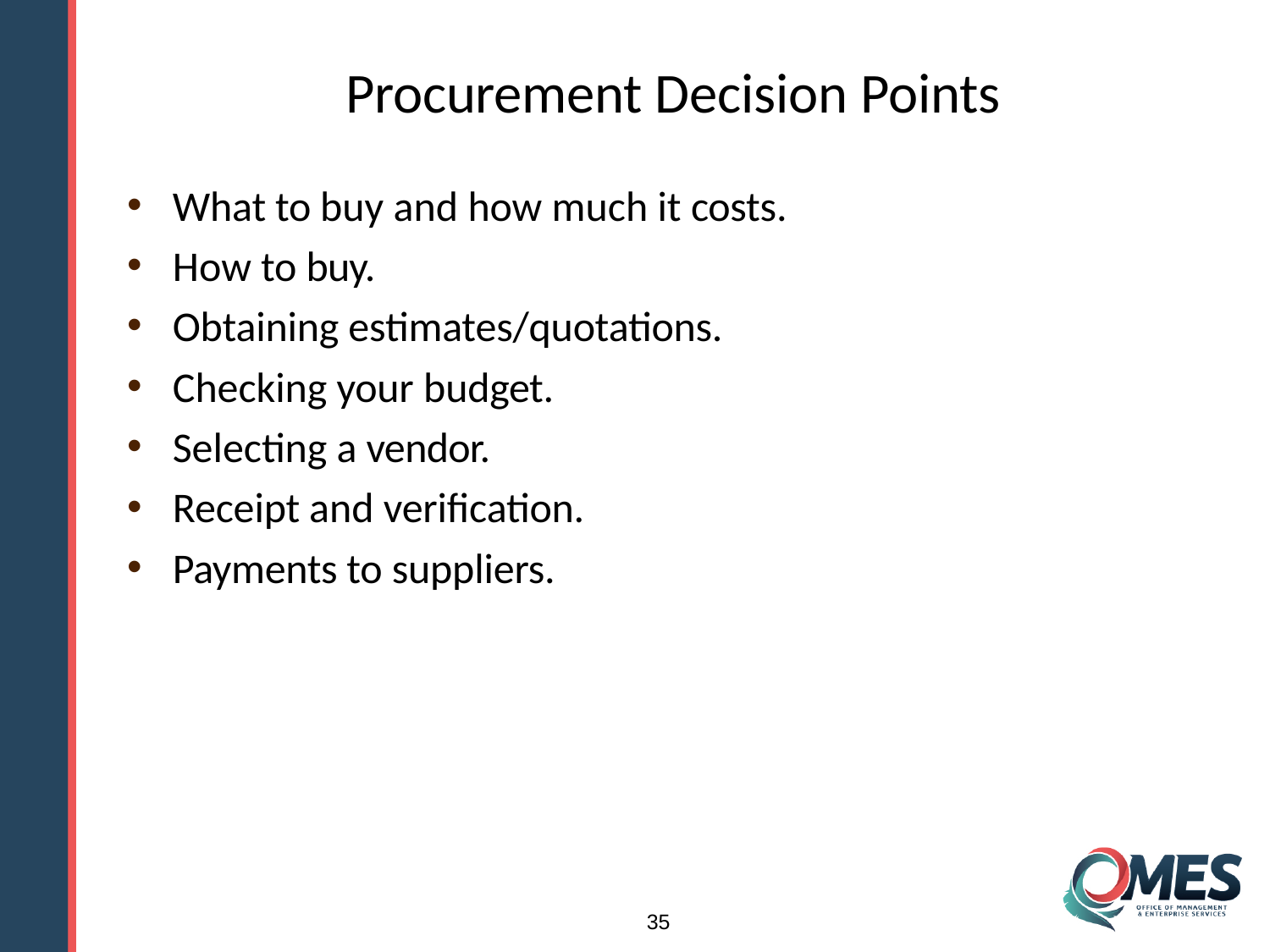

# Procurement Decision Points
What to buy and how much it costs.
How to buy.
Obtaining estimates/quotations.
Checking your budget.
Selecting a vendor.
Receipt and verification.
Payments to suppliers.
35